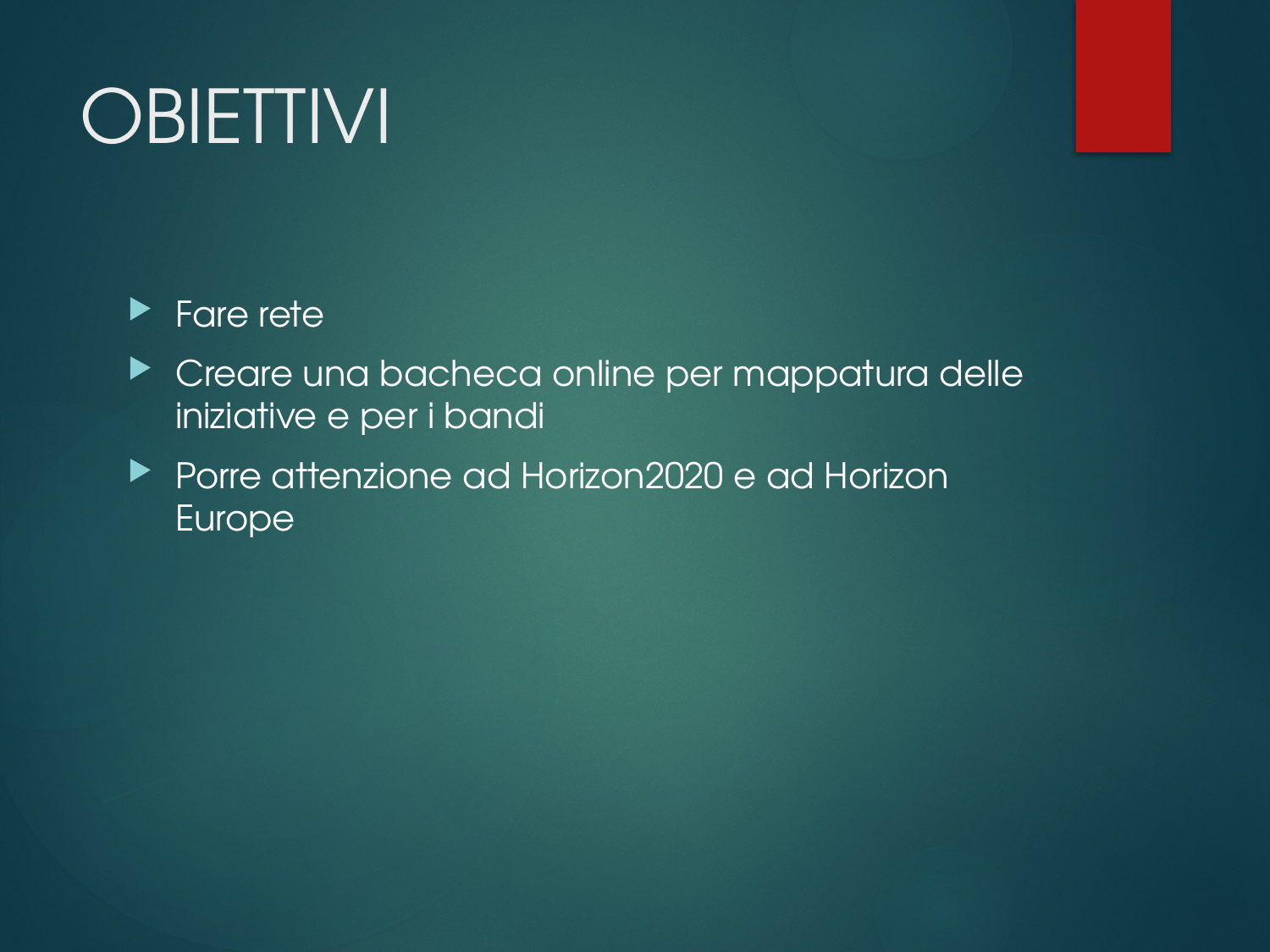

# OBIETTIVI
Fare rete
Creare una bacheca online per mappatura delle iniziative e per i bandi
Porre attenzione ad Horizon2020 e ad Horizon Europe